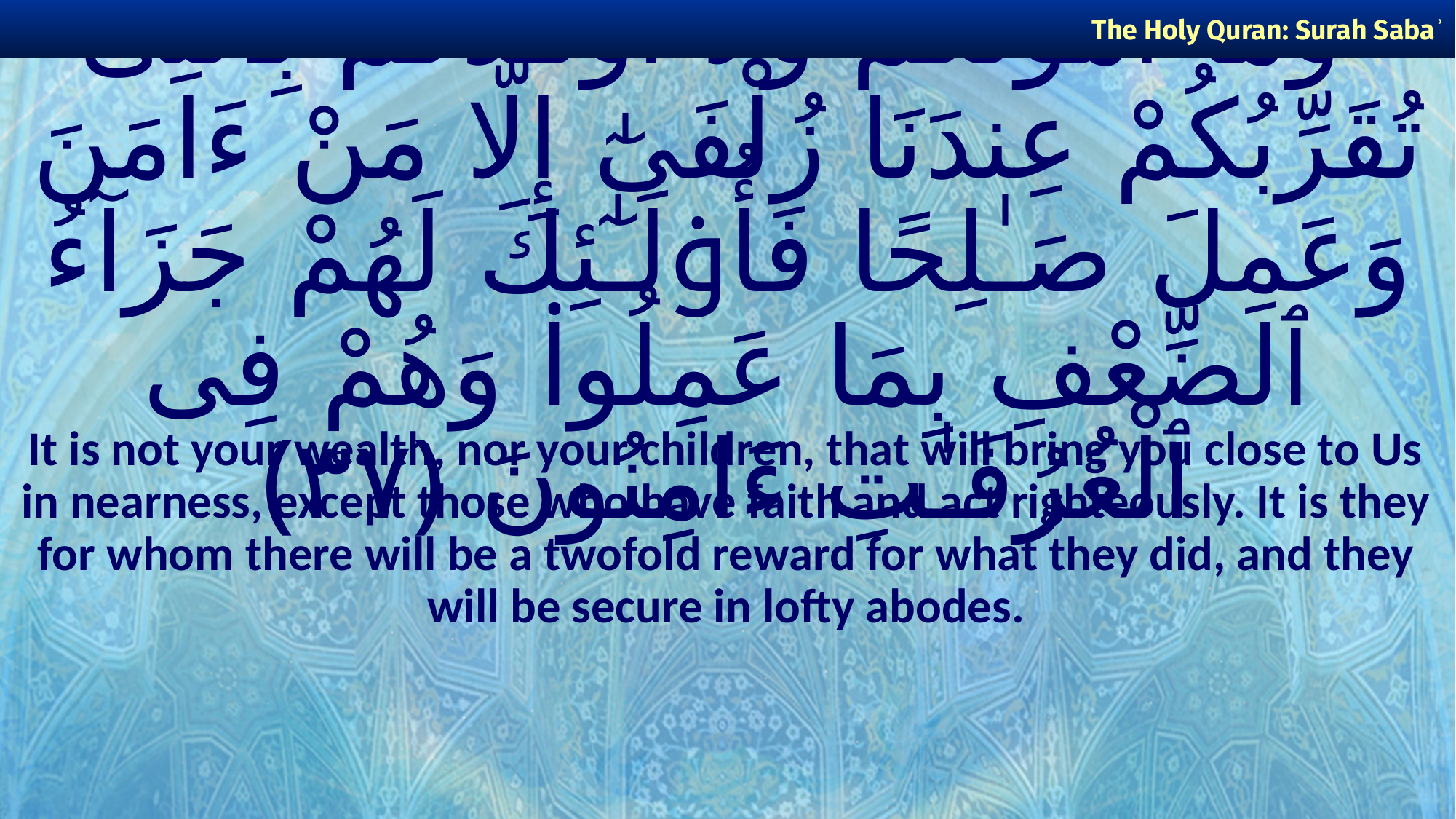

The Holy Quran: Surah Sabaʾ
# وَمَآ أَمْوَٰلُكُمْ وَلَآ أَوْلَـٰدُكُم بِٱلَّتِى تُقَرِّبُكُمْ عِندَنَا زُلْفَىٰٓ إِلَّا مَنْ ءَامَنَ وَعَمِلَ صَـٰلِحًا فَأُو۟لَـٰٓئِكَ لَهُمْ جَزَآءُ ٱلضِّعْفِ بِمَا عَمِلُوا۟ وَهُمْ فِى ٱلْغُرُفَـٰتِ ءَامِنُونَ ﴿٣٧﴾
It is not your wealth, nor your children, that will bring you close to Us in nearness, except those who have faith and act righteously. It is they for whom there will be a twofold reward for what they did, and they will be secure in lofty abodes.